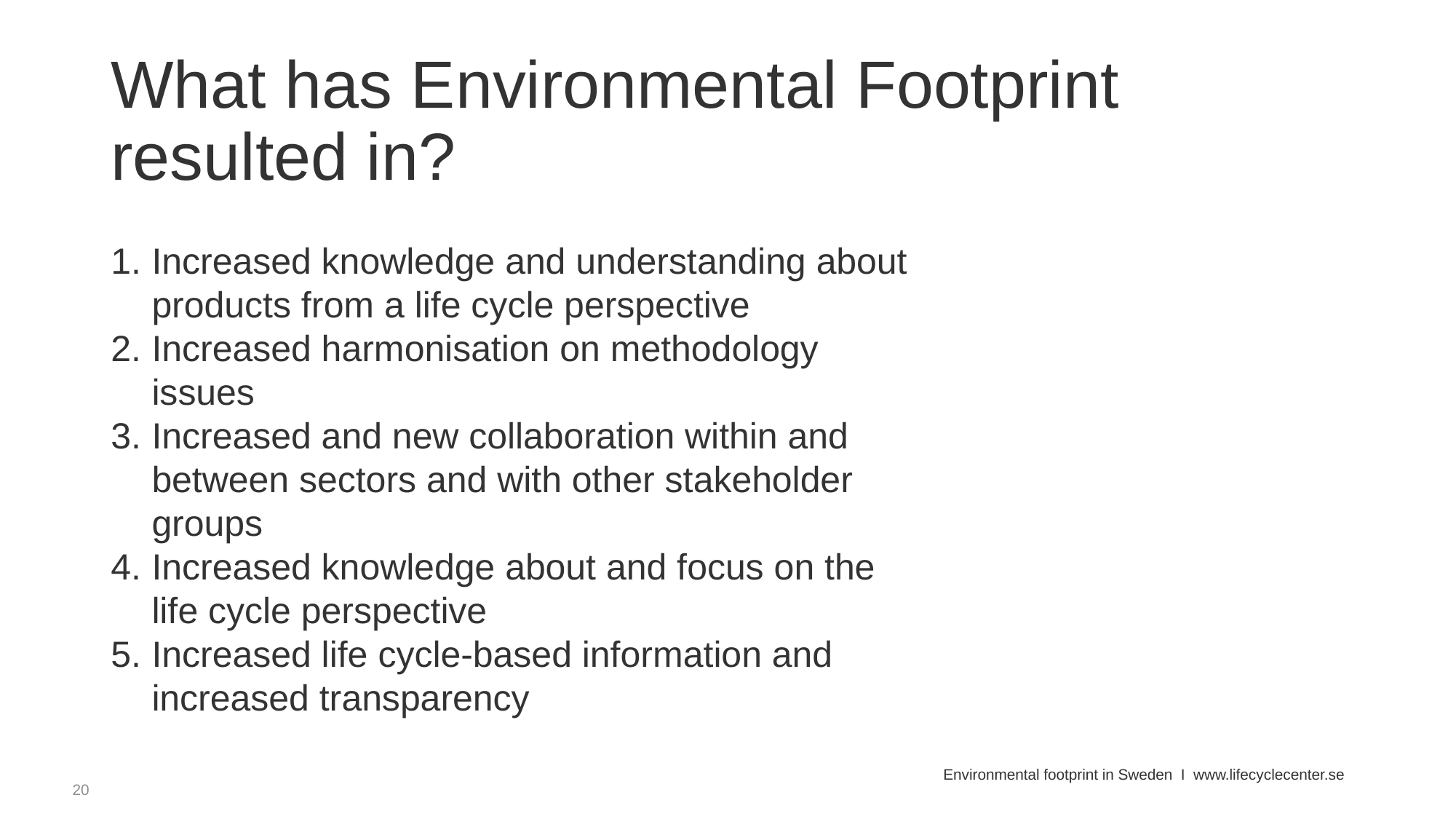

# What has Environmental Footprint resulted in?
Increased knowledge and understanding about products from a life cycle perspective
Increased harmonisation on methodology issues
Increased and new collaboration within and between sectors and with other stakeholder groups
Increased knowledge about and focus on the life cycle perspective
Increased life cycle-based information and increased transparency
20
Environmental footprint in Sweden  I  www.lifecyclecenter.se